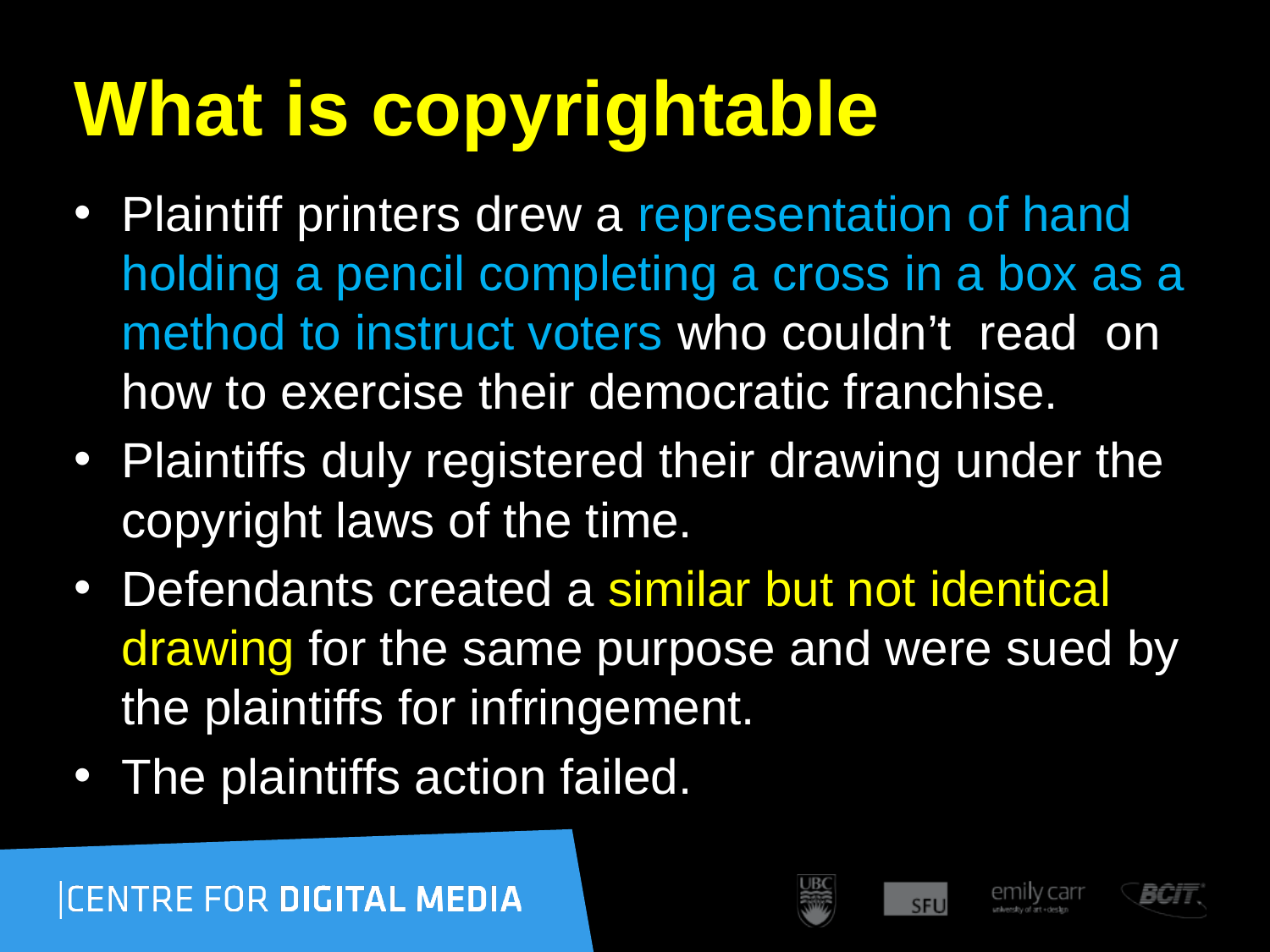

# What is copyrightable
Plaintiff printers drew a representation of hand holding a pencil completing a cross in a box as a method to instruct voters who couldn’t  read  on how to exercise their democratic franchise.
Plaintiffs duly registered their drawing under the copyright laws of the time.
Defendants created a similar but not identical drawing for the same purpose and were sued by the plaintiffs for infringement.
The plaintiffs action failed.